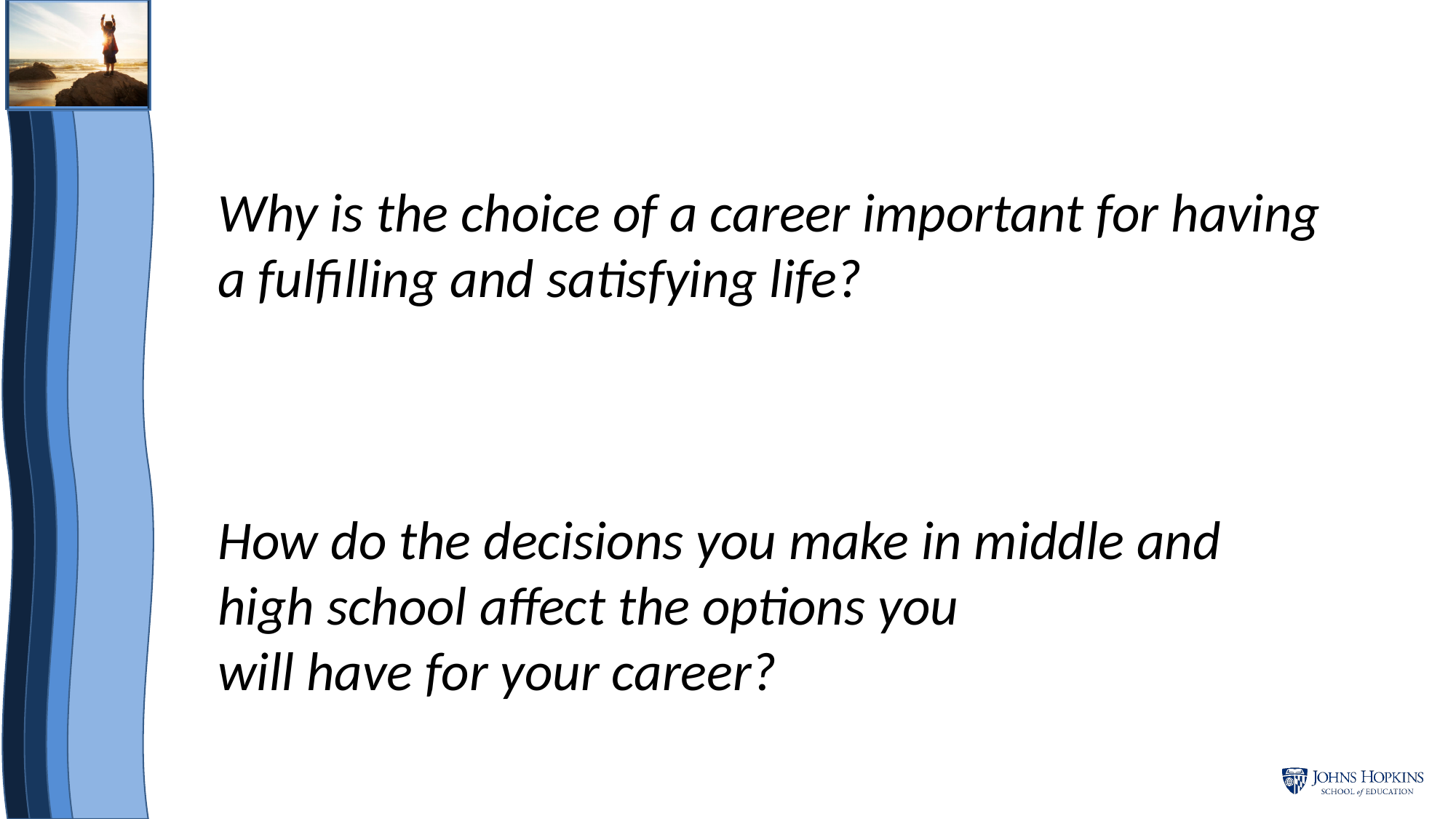

Why is the choice of a career important for having a fulfilling and satisfying life?

How do the decisions you make in middle and
high school affect the options you
will have for your career?